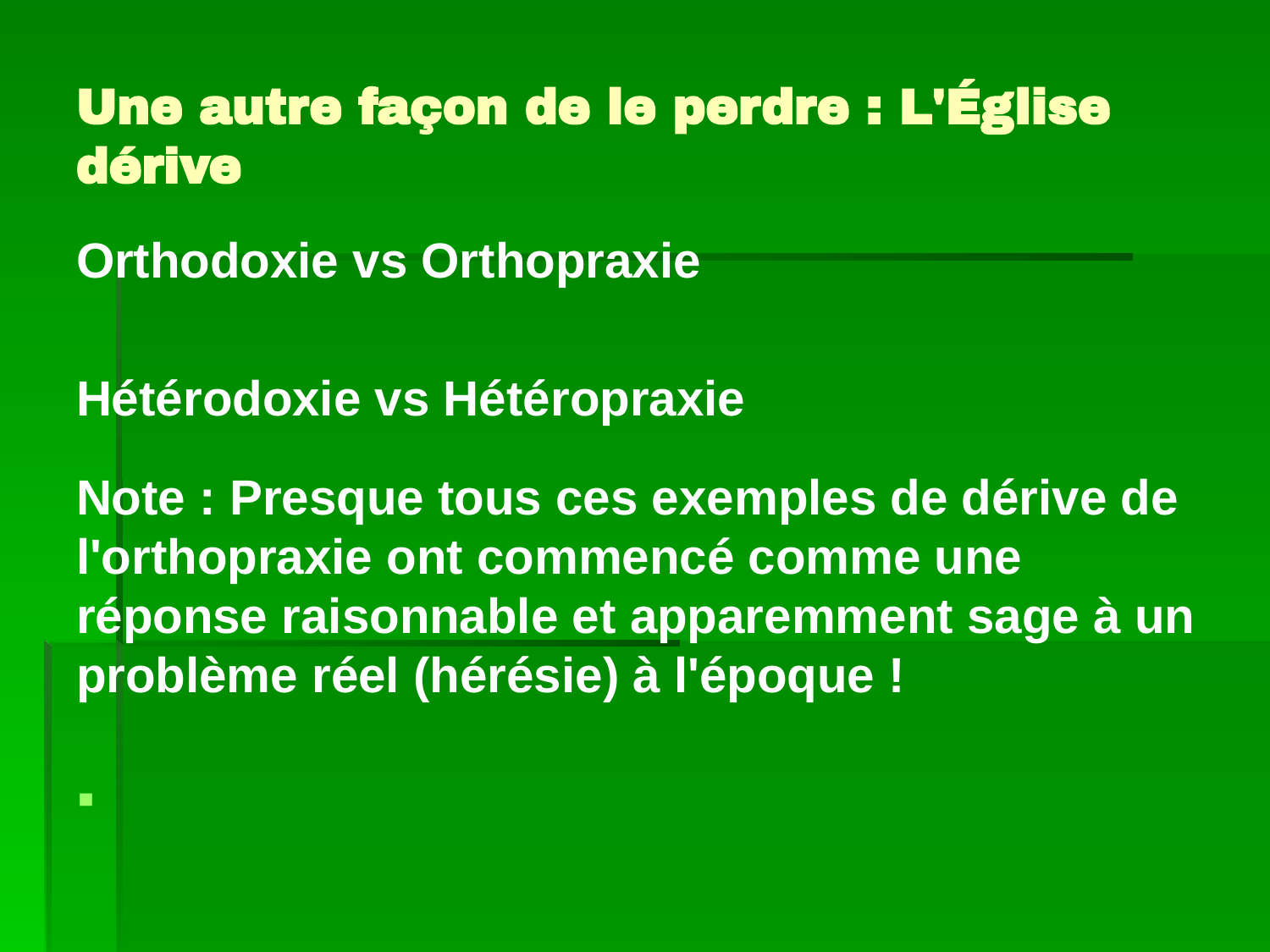

# Une autre façon de le perdre : L'Église dérive
Orthodoxie vs Orthopraxie

Hétérodoxie vs Hétéropraxie

Note : Presque tous ces exemples de dérive de l'orthopraxie ont commencé comme une réponse raisonnable et apparemment sage à un problème réel (hérésie) à l'époque !